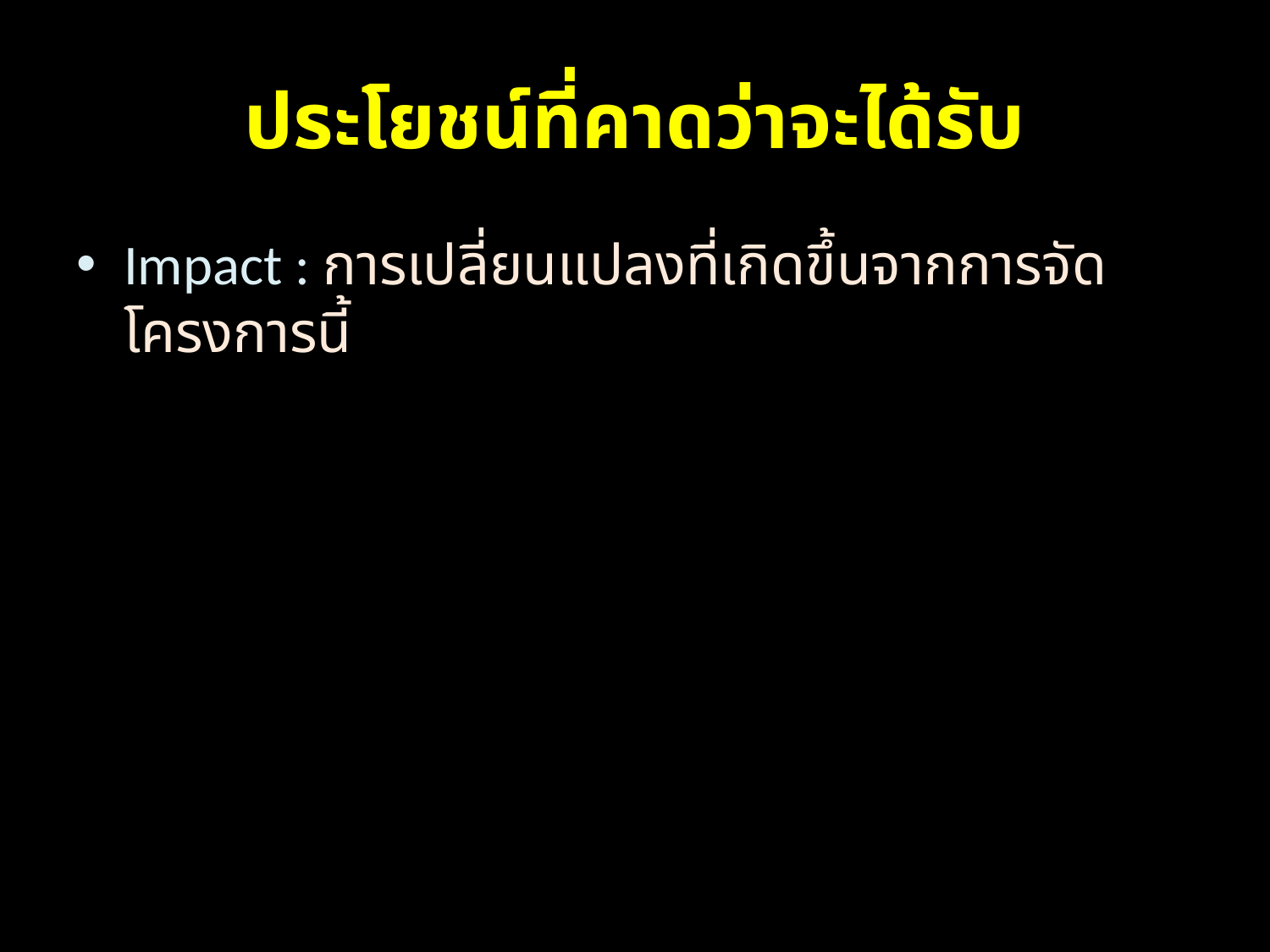

# ประโยชน์ที่คาดว่าจะได้รับ
Impact : การเปลี่ยนแปลงที่เกิดขึ้นจากการจัดโครงการนี้